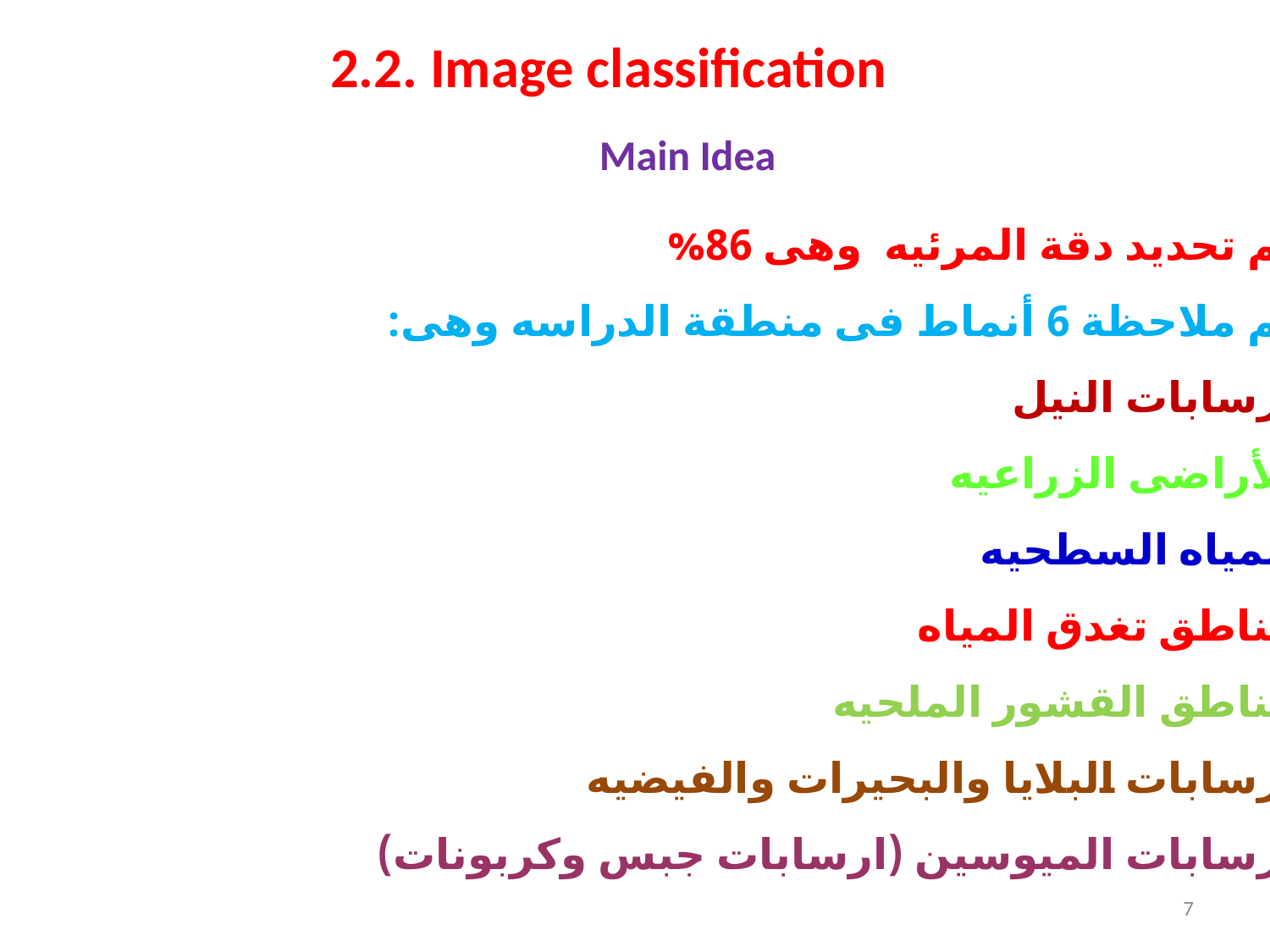

2.2. Image classification
Main Idea
تم تحديد دقة المرئيه  وهى 86%
تم ملاحظة 6 أنماط فى منطقة الدراسه وهى:
ارسابات النيل
الأراضى الزراعيه
المياه السطحيه
مناطق تغدق المياه
مناطق القشور الملحيه
ارسابات البلايا والبحيرات والفيضيه
ارسابات الميوسين (ارسابات جبس وكربونات)
7